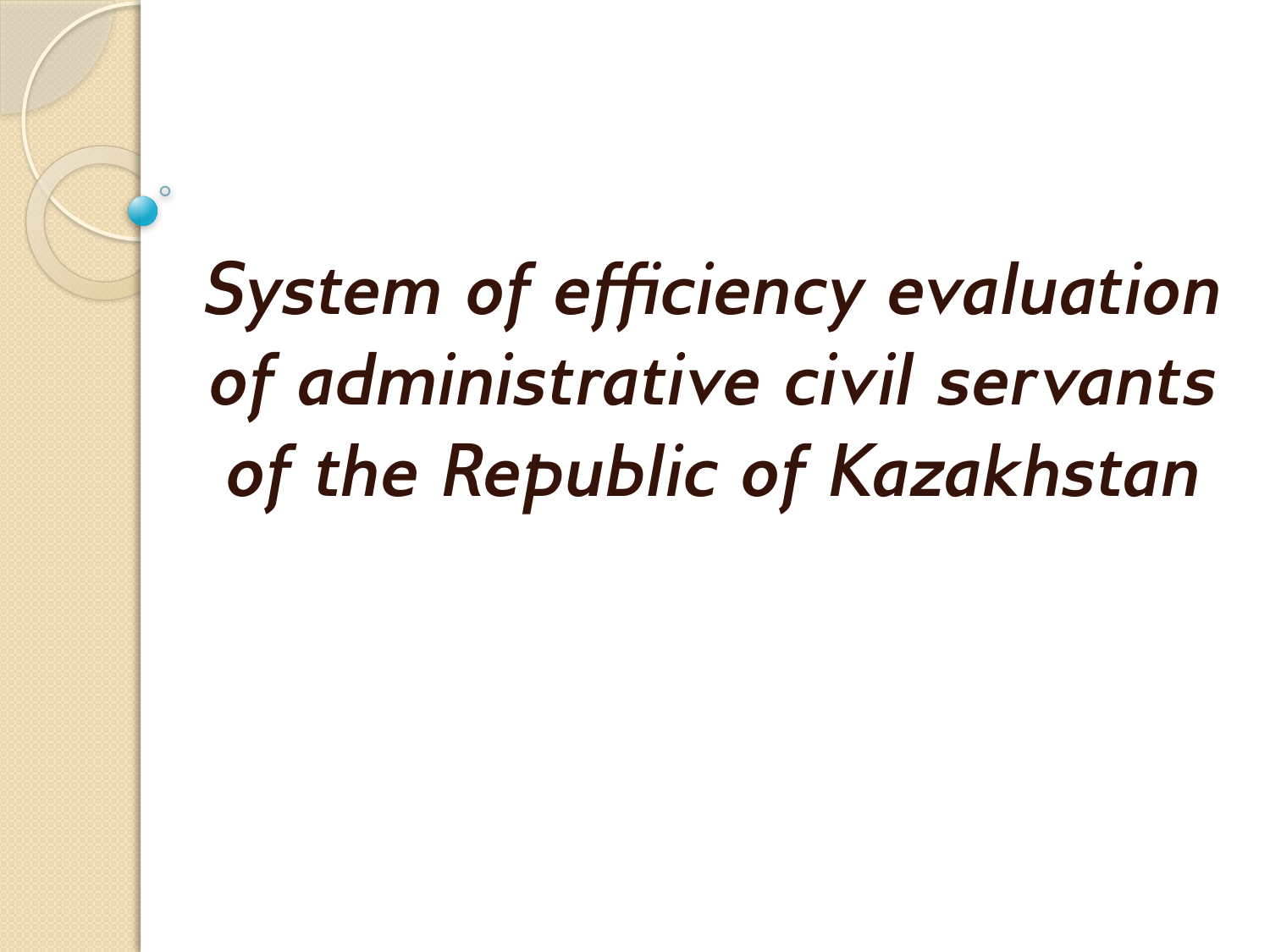

System of efficiency evaluation of administrative civil servants of the Republic of Kazakhstan